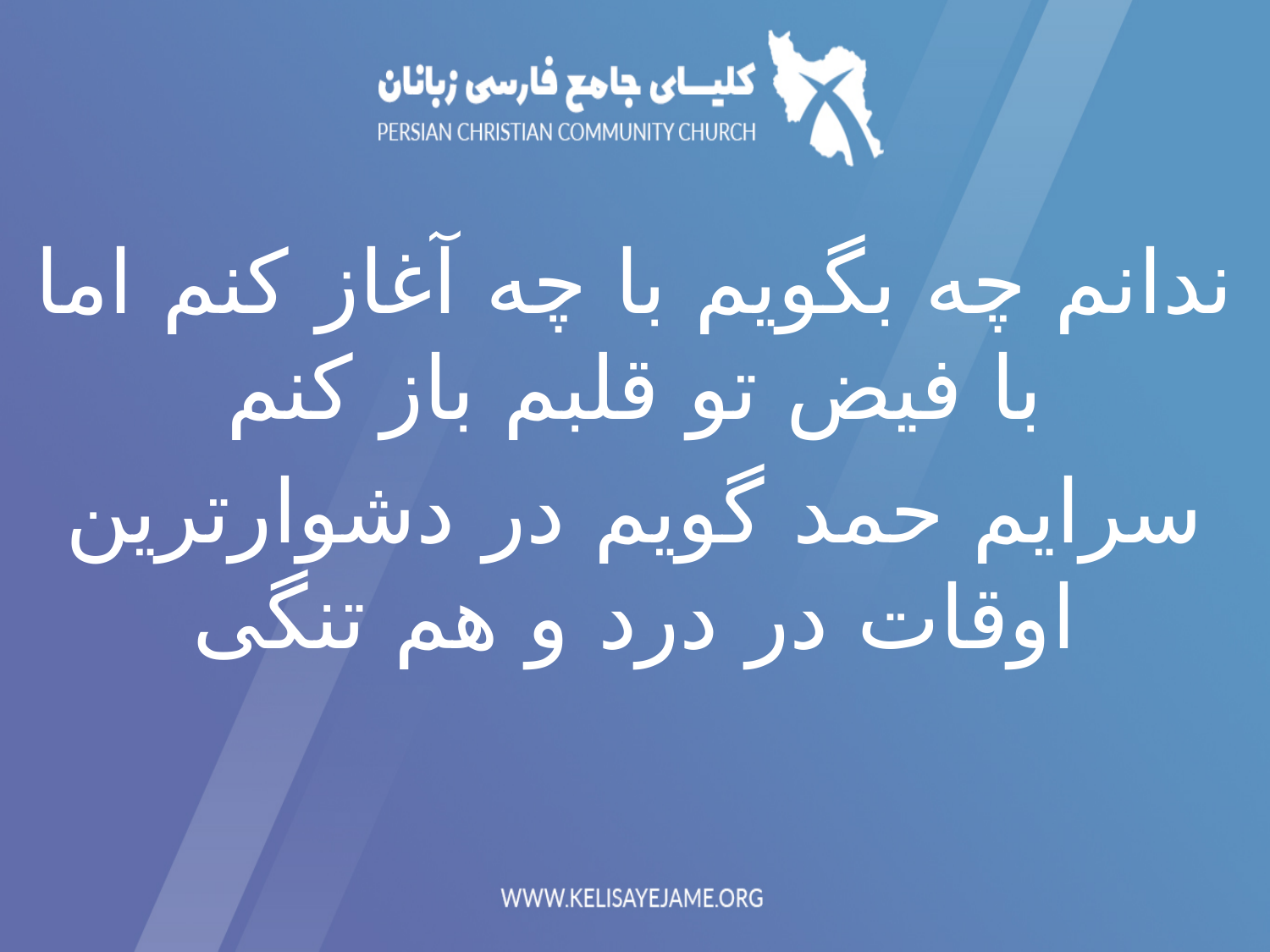

ندانم چه بگویم با چه آغاز کنم اما با فیض تو قلبم باز کنم
سرایم حمد گویم در دشوارترین اوقات در درد و هم تنگی